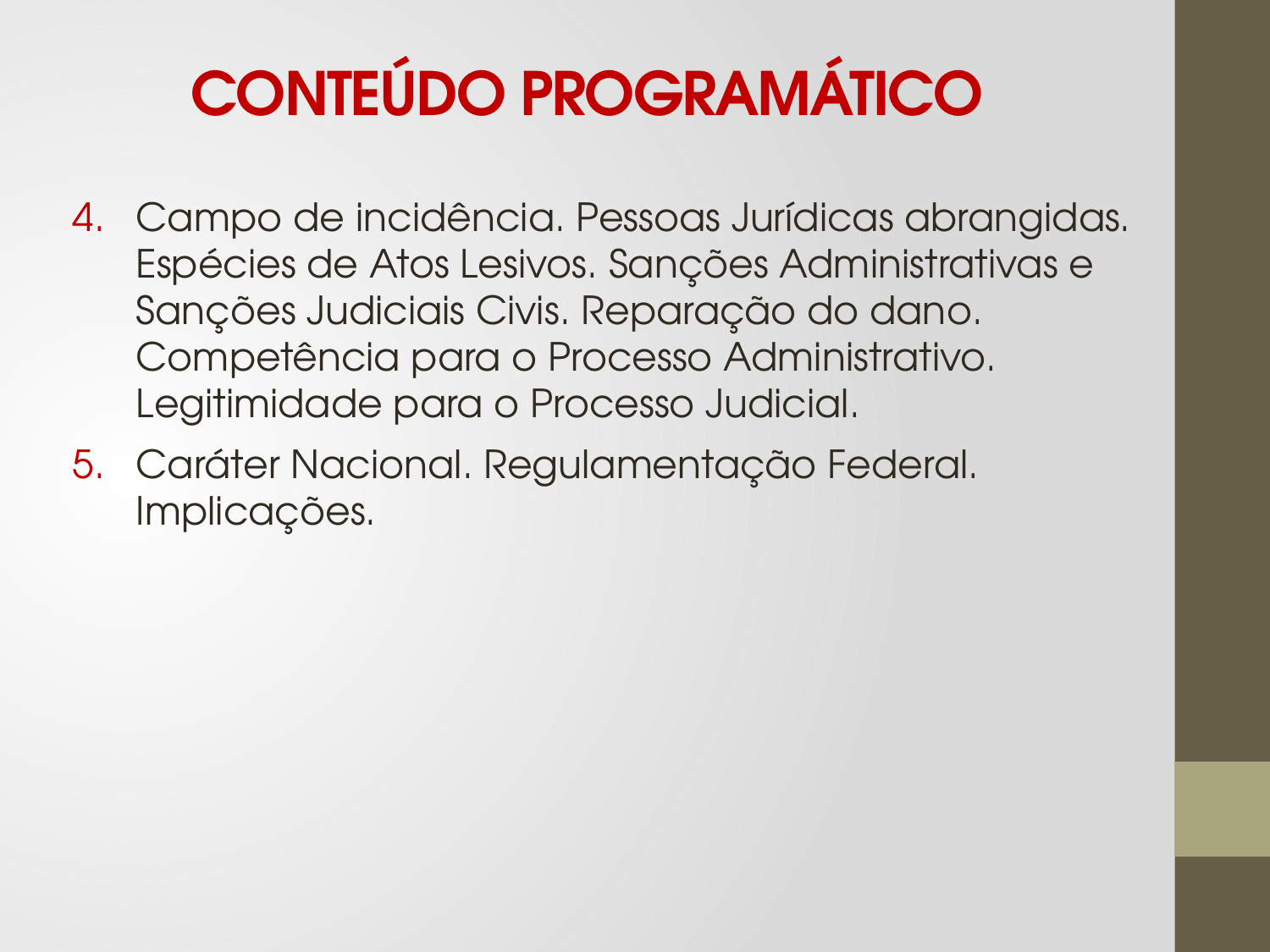

# CONTEÚDO PROGRAMÁTICO
Campo de incidência. Pessoas Jurídicas abrangidas. Espécies de Atos Lesivos. Sanções Administrativas e Sanções Judiciais Civis. Reparação do dano. Competência para o Processo Administrativo. Legitimidade para o Processo Judicial.
Caráter Nacional. Regulamentação Federal.  Implicações.